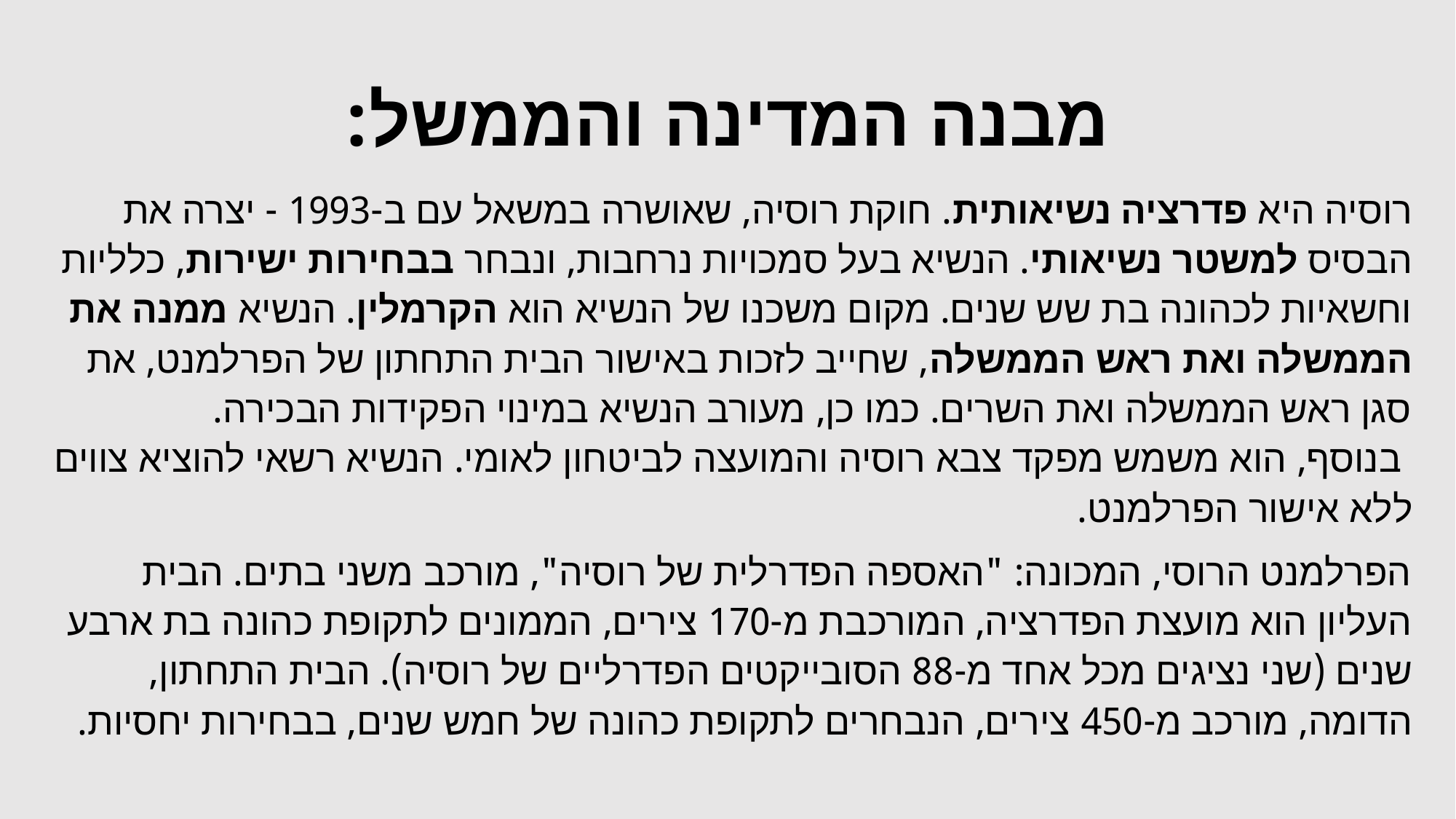

# מבנה המדינה והממשל:
רוסיה היא פדרציה נשיאותית. חוקת רוסיה, שאושרה במשאל עם ב-1993 - יצרה את הבסיס למשטר נשיאותי. הנשיא בעל סמכויות נרחבות, ונבחר בבחירות ישירות, כלליות וחשאיות לכהונה בת שש שנים. מקום משכנו של הנשיא הוא הקרמלין. הנשיא ממנה את הממשלה ואת ראש הממשלה, שחייב לזכות באישור הבית התחתון של הפרלמנט, את סגן ראש הממשלה ואת השרים. כמו כן, מעורב הנשיא במינוי הפקידות הבכירה.
 בנוסף, הוא משמש מפקד צבא רוסיה והמועצה לביטחון לאומי. הנשיא רשאי להוציא צווים ללא אישור הפרלמנט.
הפרלמנט הרוסי, המכונה: "האספה הפדרלית של רוסיה", מורכב משני בתים. הבית העליון הוא מועצת הפדרציה, המורכבת מ-170 צירים, הממונים לתקופת כהונה בת ארבע שנים (שני נציגים מכל אחד מ-88 הסובייקטים הפדרליים של רוסיה). הבית התחתון, הדומה, מורכב מ-450 צירים, הנבחרים לתקופת כהונה של חמש שנים, בבחירות יחסיות.